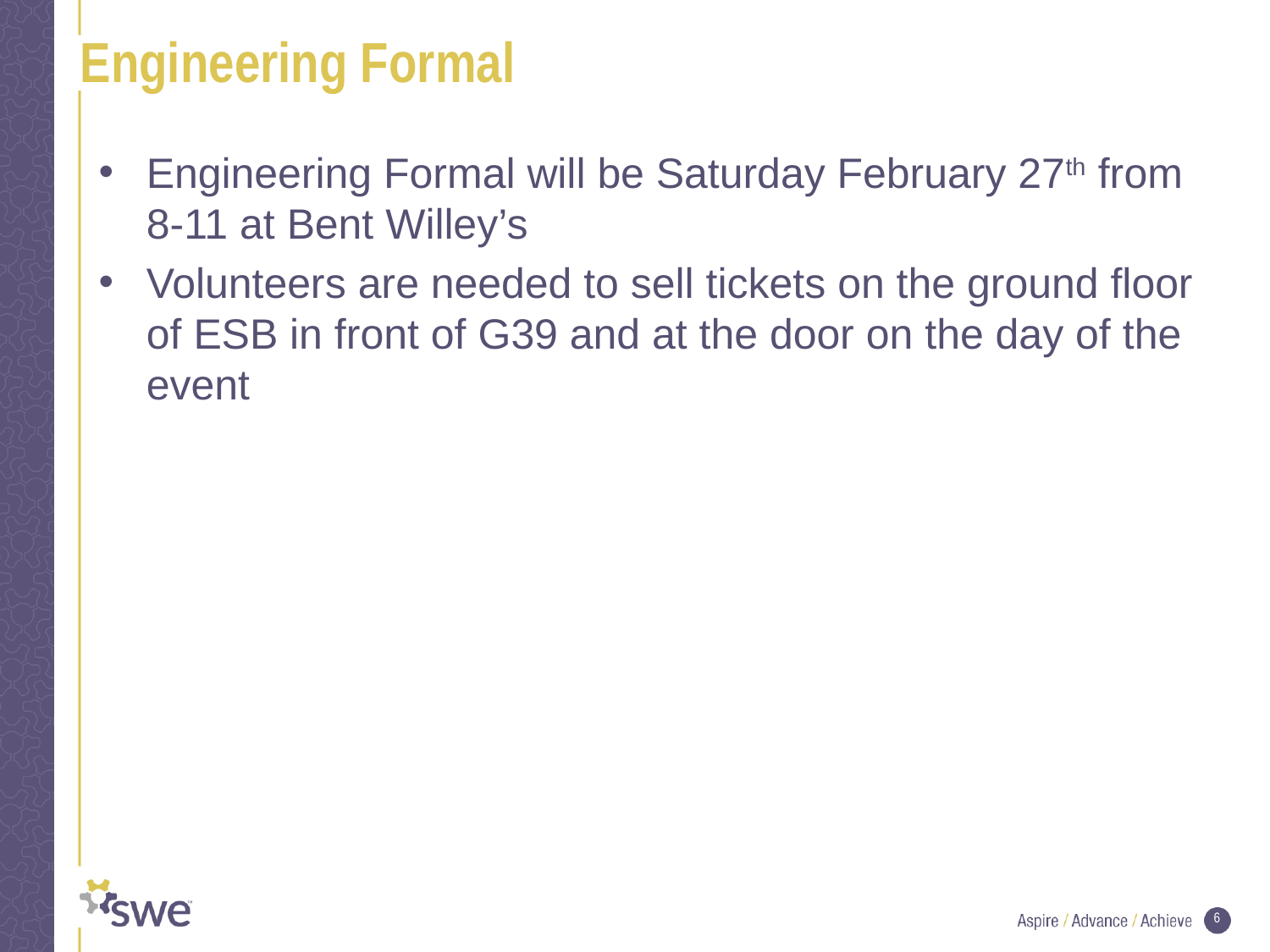

# Engineering Formal
Engineering Formal will be Saturday February 27th from 8-11 at Bent Willey’s
Volunteers are needed to sell tickets on the ground floor of ESB in front of G39 and at the door on the day of the event